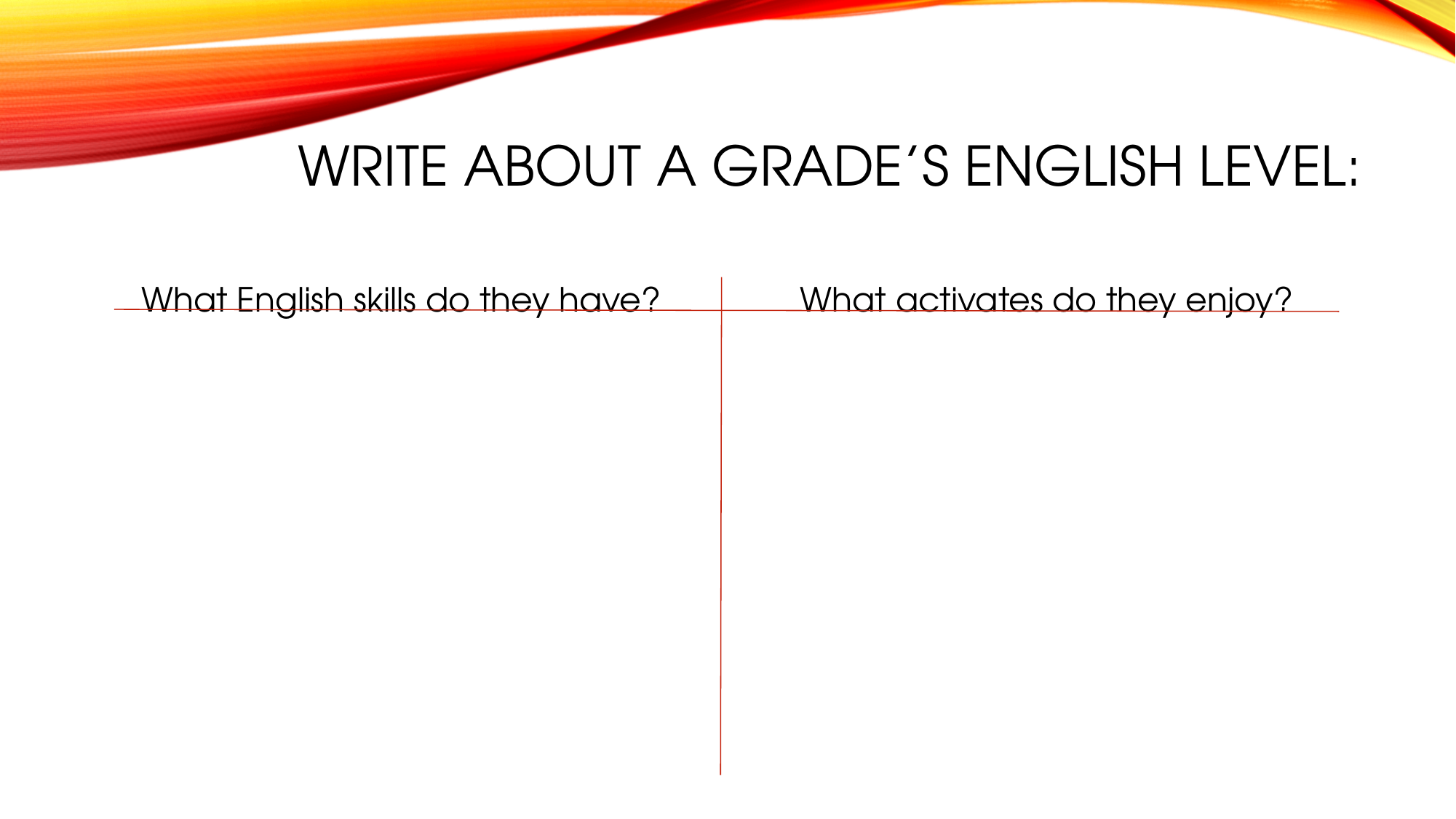

# Write about a grade’s English level:
What English skills do they have?               What activates do they enjoy?